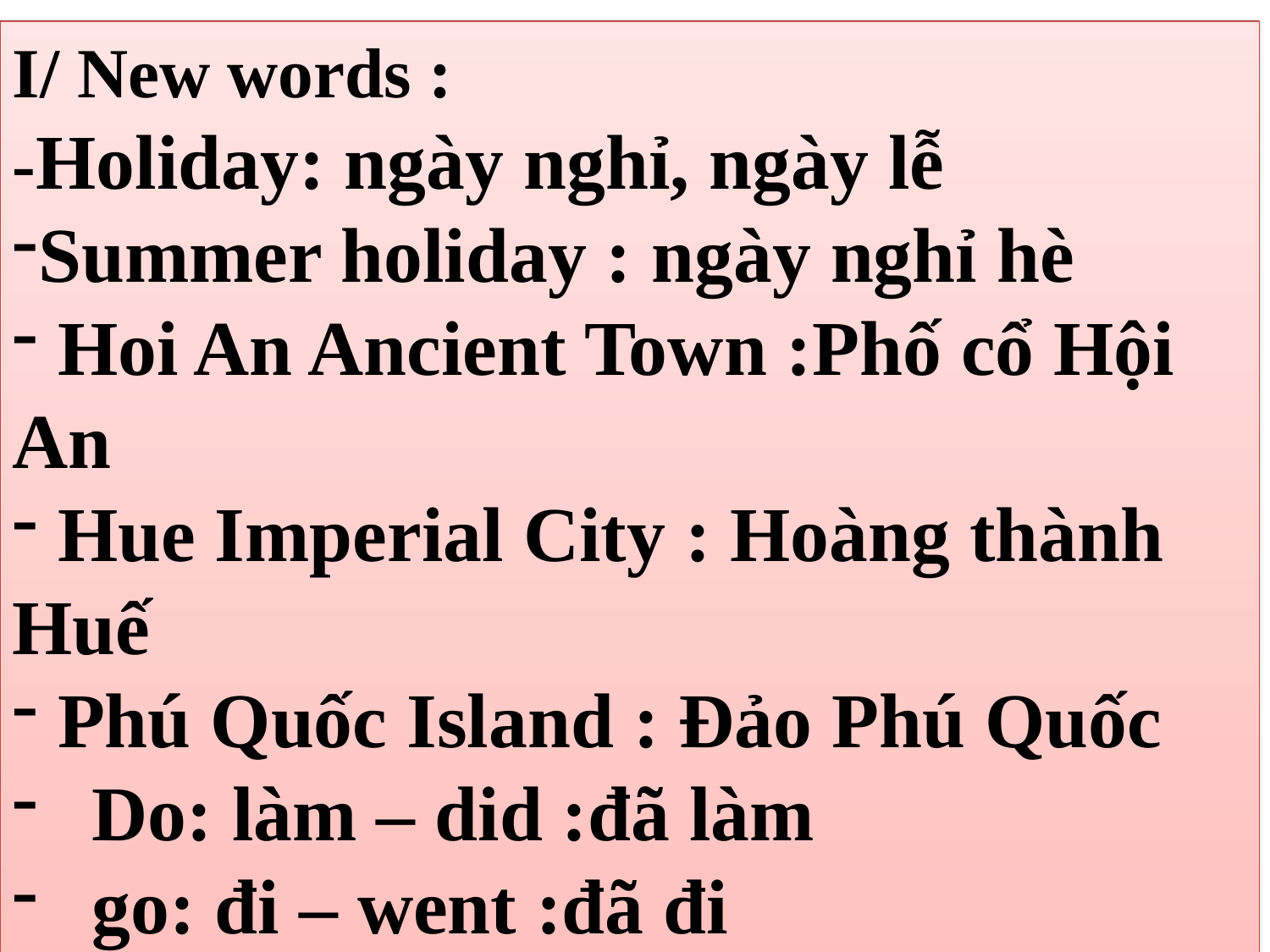

I/ New words :
-Holiday: ngày nghỉ, ngày lễ
Summer holiday : ngày nghỉ hè
 Hoi An Ancient Town :Phố cổ Hội An
 Hue Imperial City : Hoàng thành Huế
 Phú Quốc Island : Đảo Phú Quốc
Do: làm – did :đã làm
go: đi – went :đã đi